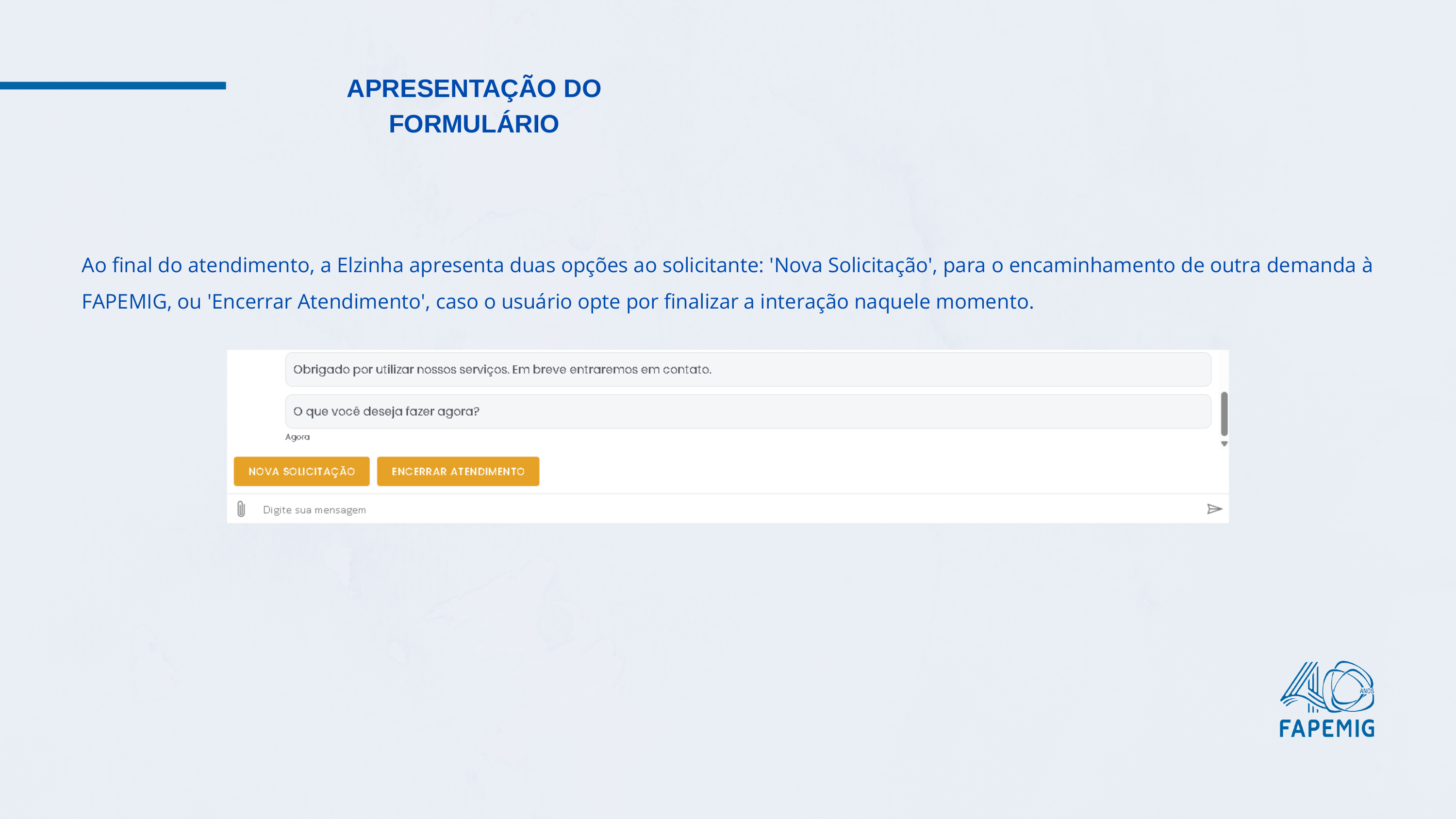

APRESENTAÇÃO DO FORMULÁRIO

Ao final do atendimento, a Elzinha apresenta duas opções ao solicitante: 'Nova Solicitação', para o encaminhamento de outra demanda à FAPEMIG, ou 'Encerrar Atendimento', caso o usuário opte por finalizar a interação naquele momento.